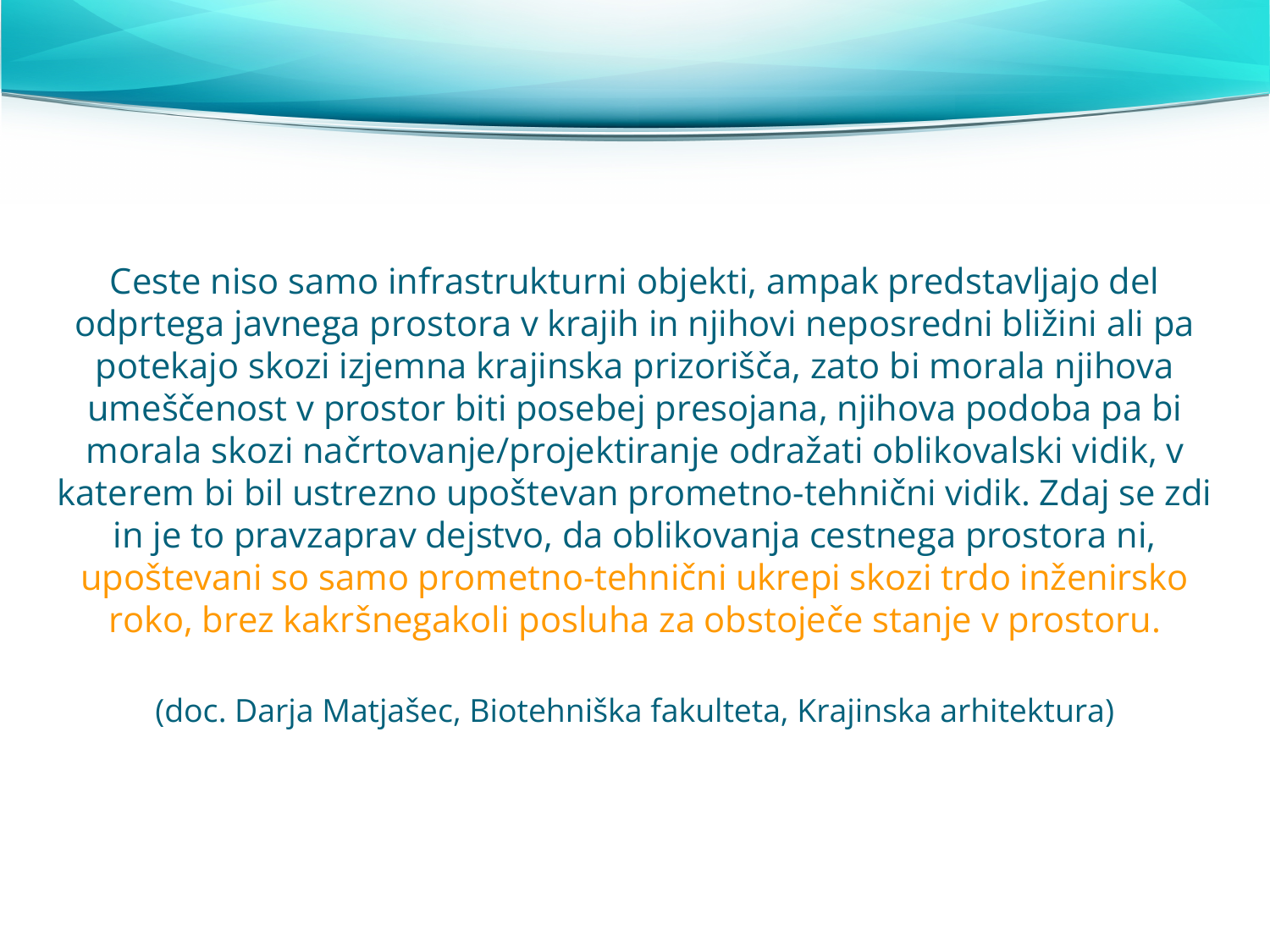

Ceste niso samo infrastrukturni objekti, ampak predstavljajo del odprtega javnega prostora v krajih in njihovi neposredni bližini ali pa potekajo skozi izjemna krajinska prizorišča, zato bi morala njihova umeščenost v prostor biti posebej presojana, njihova podoba pa bi morala skozi načrtovanje/projektiranje odražati oblikovalski vidik, v katerem bi bil ustrezno upoštevan prometno-tehnični vidik. Zdaj se zdi in je to pravzaprav dejstvo, da oblikovanja cestnega prostora ni, upoštevani so samo prometno-tehnični ukrepi skozi trdo inženirsko roko, brez kakršnegakoli posluha za obstoječe stanje v prostoru.

(doc. Darja Matjašec, Biotehniška fakulteta, Krajinska arhitektura)